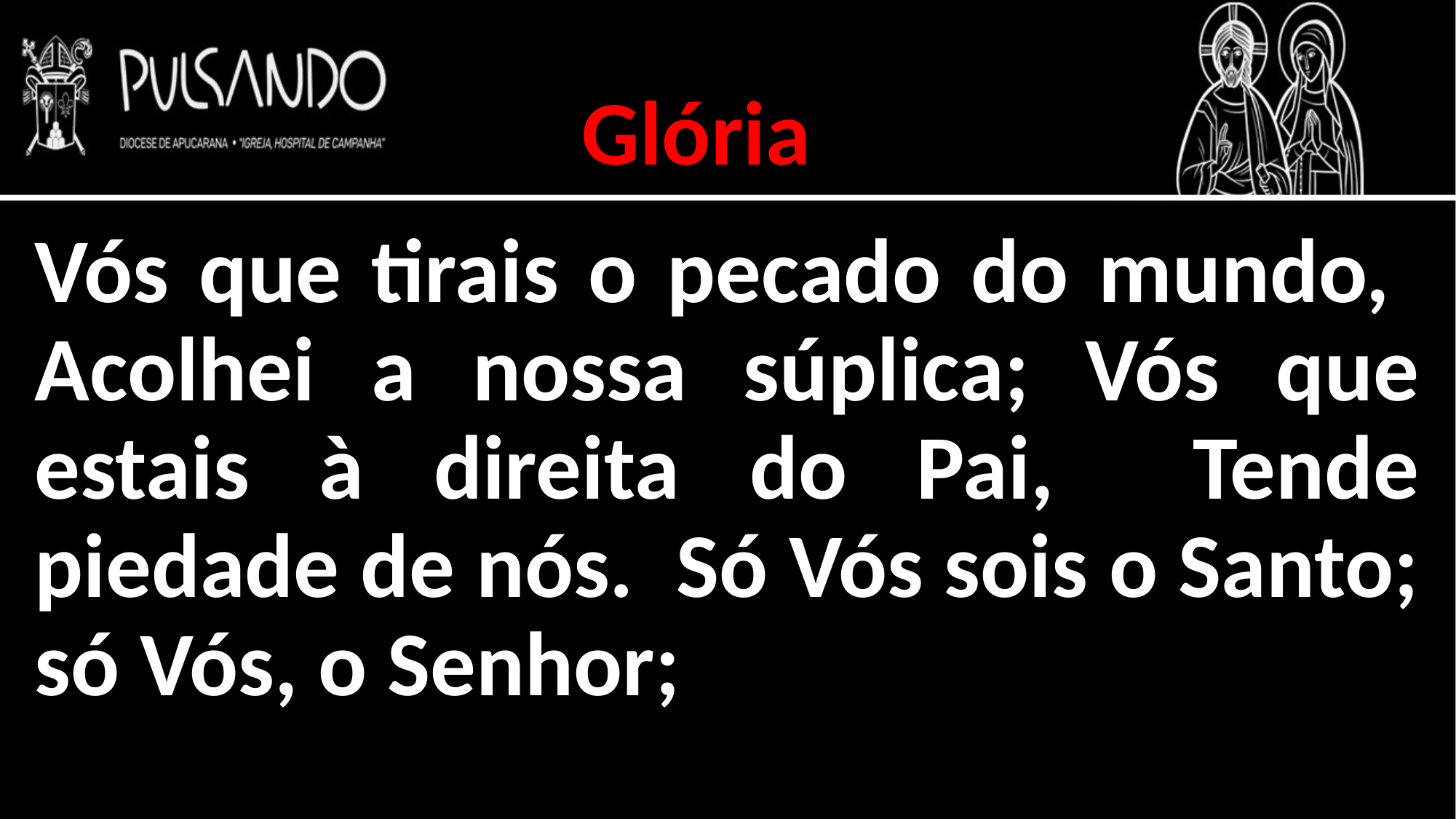

Glória
Vós que tirais o pecado do mundo,  Acolhei a nossa súplica; Vós que estais à direita do Pai,  Tende piedade de nós.  Só Vós sois o Santo; só Vós, o Senhor;